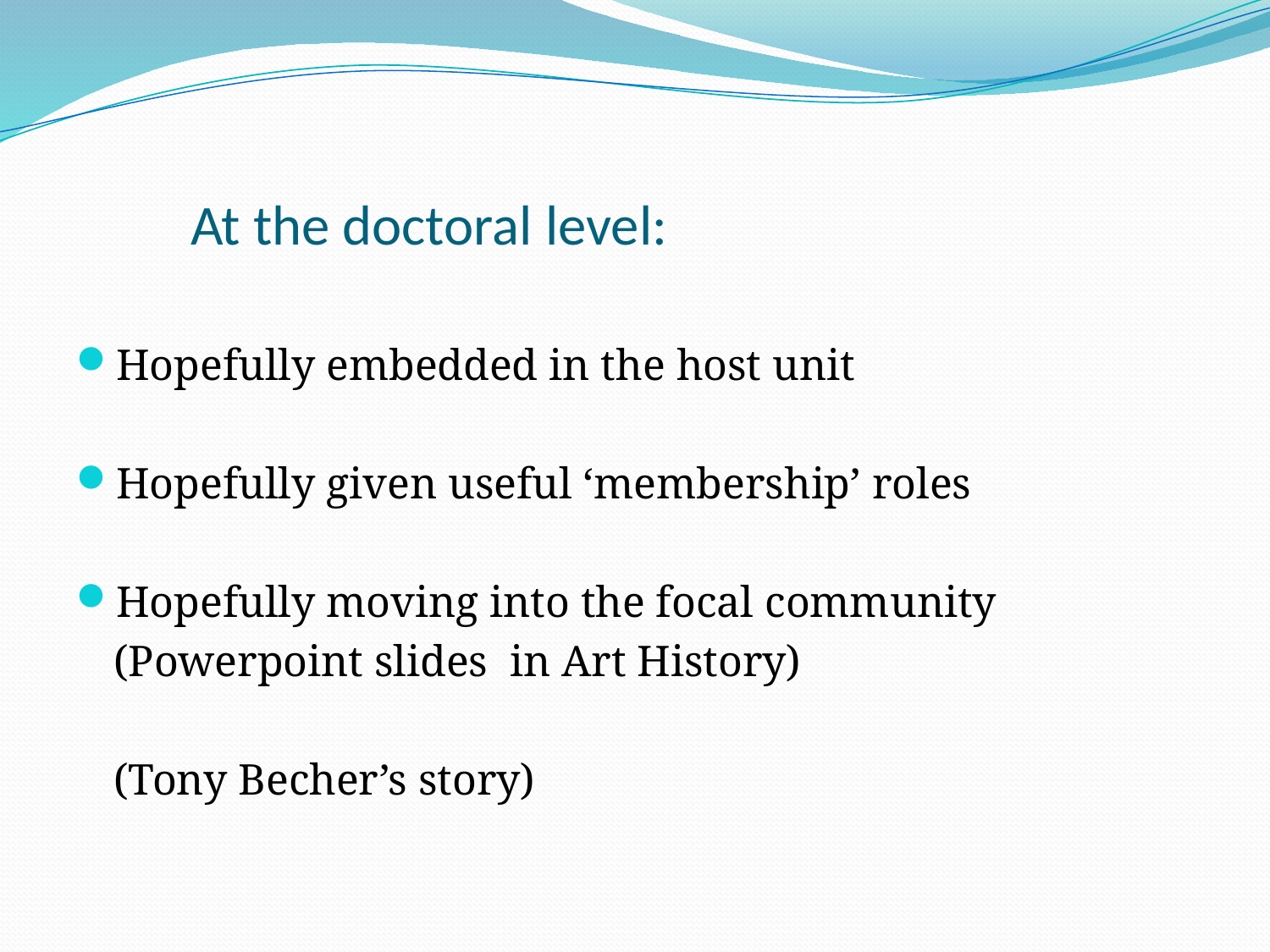

# At the doctoral level:

Hopefully embedded in the host unit

Hopefully given useful ‘membership’ roles

Hopefully moving into the focal community
	(Powerpoint slides  in Art History)

	(Tony Becher’s story)